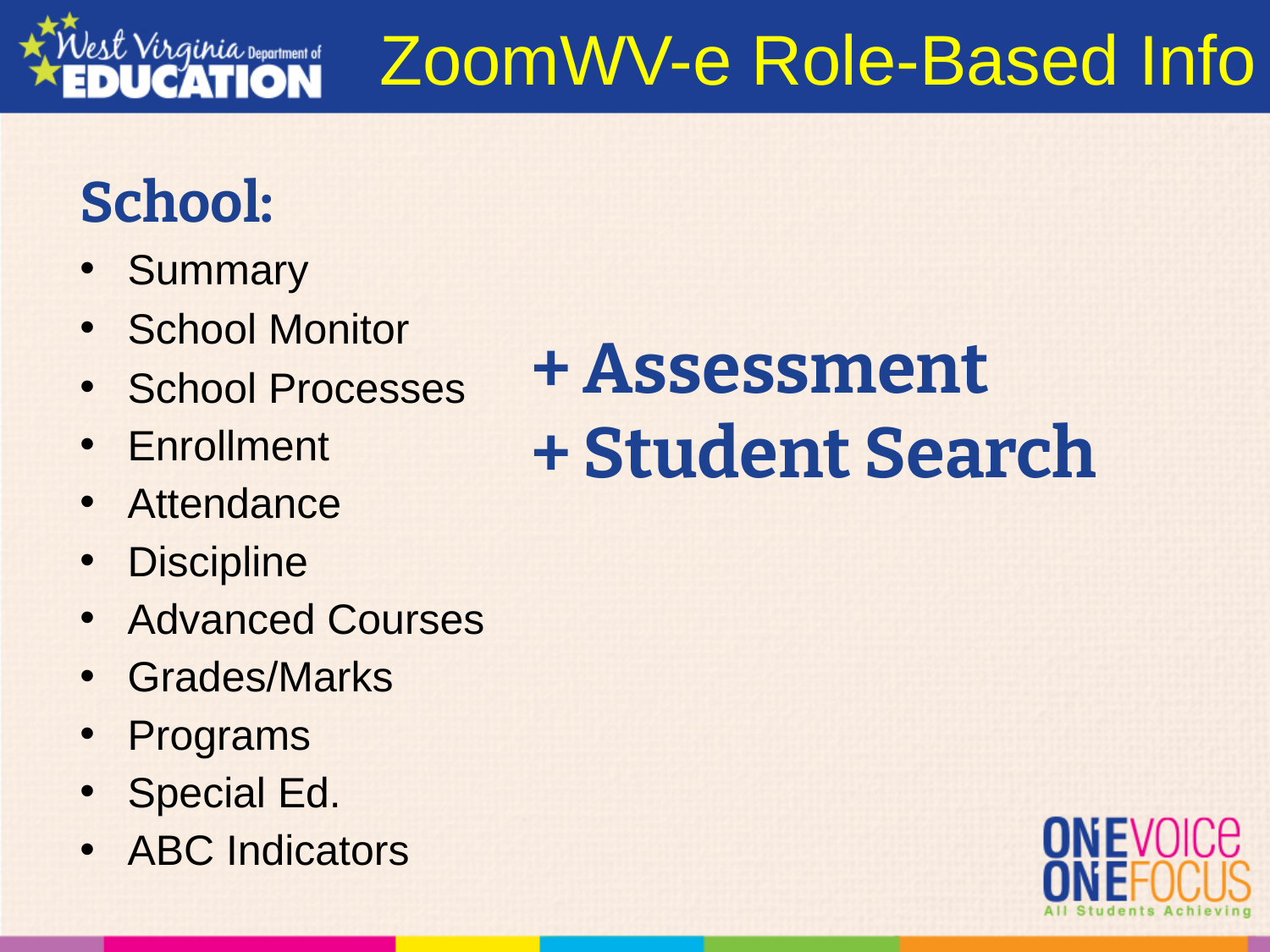

# ZoomWV-e Role-Based Info
School:
Summary
School Monitor
School Processes
Enrollment
Attendance
Discipline
Advanced Courses
Grades/Marks
Programs
Special Ed.
ABC Indicators
+ Assessment
+ Student Search